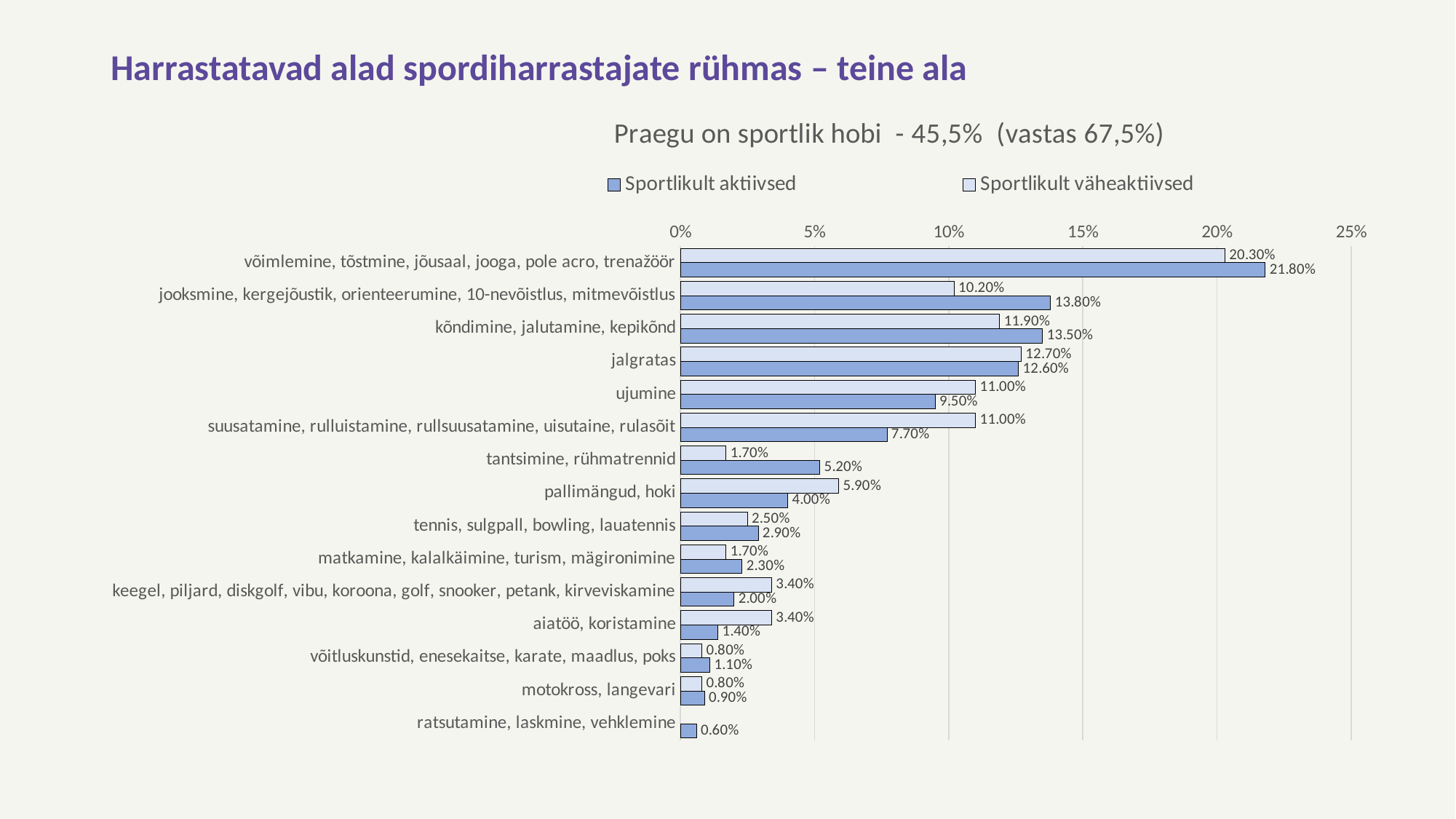

# Harrastatavad alad spordiharrastajate rühmas – teine ala

### Chart: Praegu on sportlik hobi  - 45,5%  (vastas 67,5%)

| Category | Sportlikult väheaktiivsed | Sportlikult aktiivsed |
|---|---|---|
| võimlemine, tõstmine, jõusaal, jooga, pole acro, trenažöör | 0.203 | 0.218 |
| jooksmine, kergejõustik, orienteerumine, 10-nevõistlus, mitmevõistlus | 0.102 | 0.138 |
| kõndimine, jalutamine, kepikõnd | 0.119 | 0.135 |
| jalgratas | 0.127 | 0.126 |
| ujumine | 0.11 | 0.095 |
| suusatamine, rulluistamine, rullsuusatamine, uisutaine, rulasõit | 0.11 | 0.077 |
| tantsimine, rühmatrennid | 0.017 | 0.052 |
| pallimängud, hoki | 0.059 | 0.04 |
| tennis, sulgpall, bowling, lauatennis | 0.025 | 0.029 |
| matkamine, kalalkäimine, turism, mägironimine | 0.017 | 0.023 |
| keegel, piljard, diskgolf, vibu, koroona, golf, snooker, petank, kirveviskamine | 0.034 | 0.02 |
| aiatöö, koristamine | 0.034 | 0.014 |
| võitluskunstid, enesekaitse, karate, maadlus, poks | 0.008 | 0.011 |
| motokross, langevari | 0.008 | 0.009 |
| ratsutamine, laskmine, vehklemine | None | 0.006 |